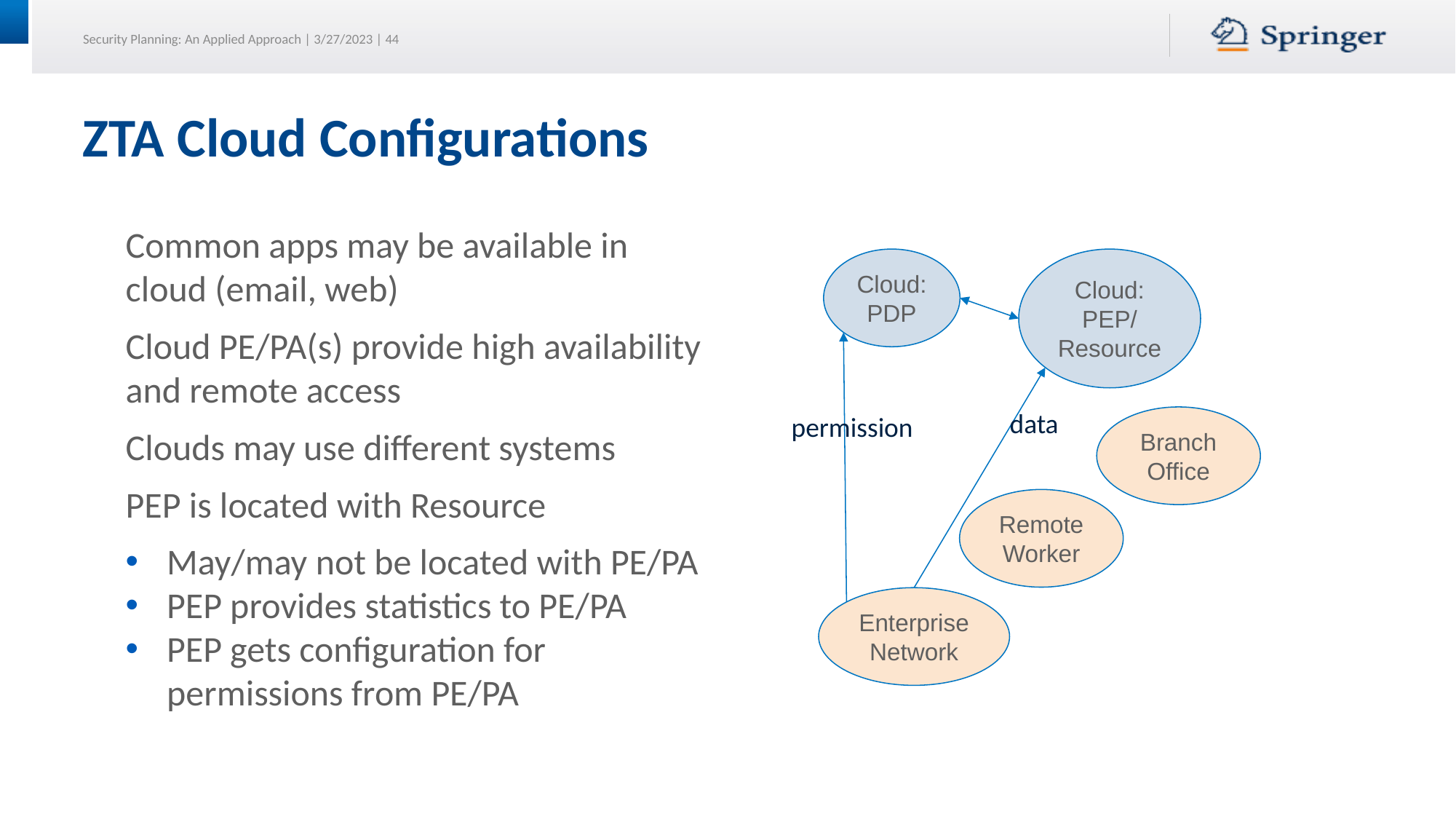

# ZTA Cloud Configurations
Common apps may be available in cloud (email, web)
Cloud PE/PA(s) provide high availability and remote access
Clouds may use different systems
PEP is located with Resource
May/may not be located with PE/PA
PEP provides statistics to PE/PA
PEP gets configuration for permissions from PE/PA
Cloud: PDP
Cloud: PEP/ Resource
data
Branch Office
permission
Remote Worker
Enterprise Network